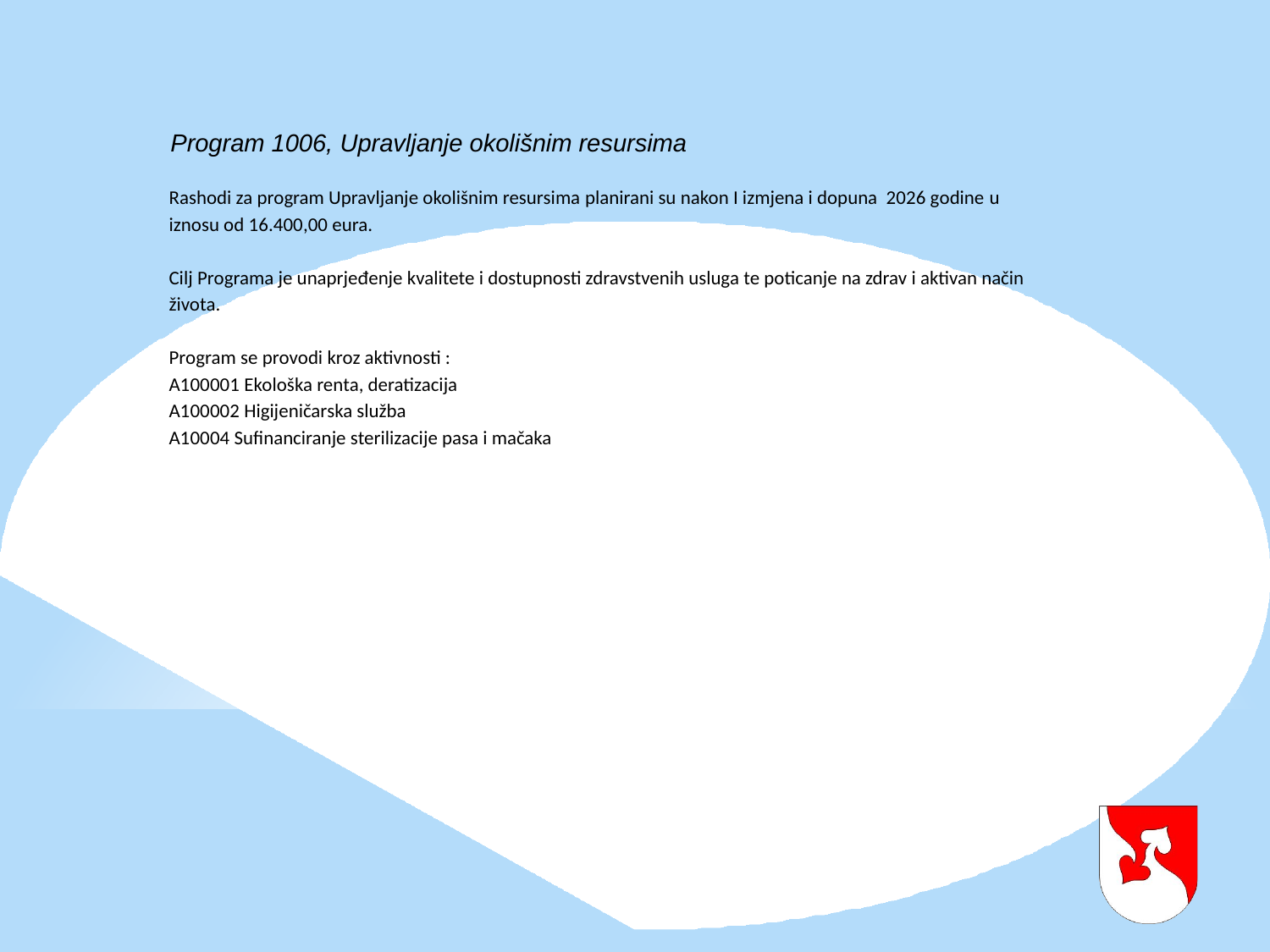

Program 1006, Upravljanje okolišnim resursima

Rashodi za program Upravljanje okolišnim resursima planirani su nakon I izmjena i dopuna  2026 godine u iznosu od 16.400,00 eura.

Cilj Programa je unaprjeđenje kvalitete i dostupnosti zdravstvenih usluga te poticanje na zdrav i aktivan način života.

Program se provodi kroz aktivnosti :
A100001 Ekološka renta, deratizacija
A100002 Higijeničarska služba
A10004 Sufinanciranje sterilizacije pasa i mačaka